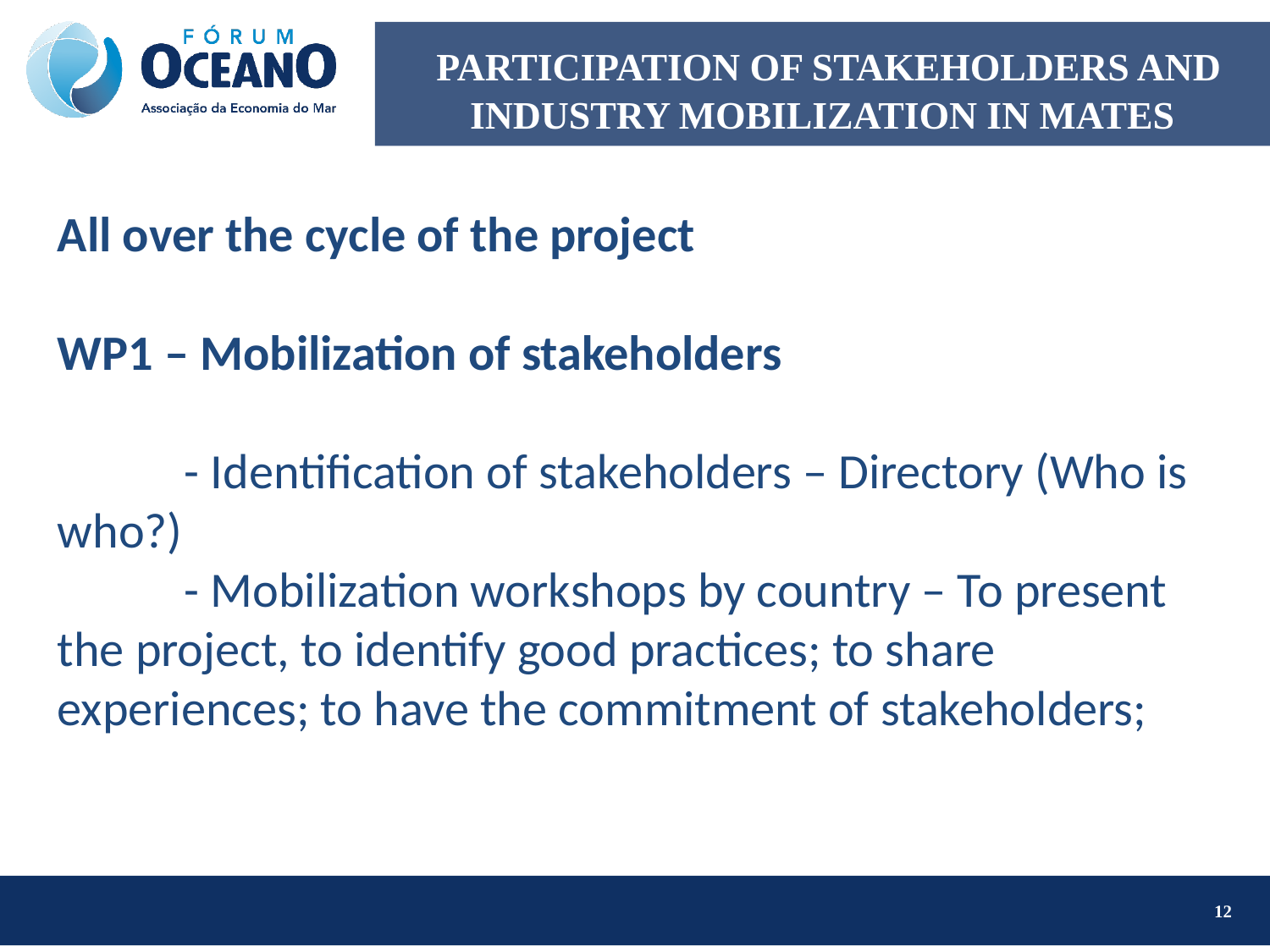

# PARTICIPATION OF STAKEHOLDERS AND INDUSTRY MOBILIZATION IN MATES
All over the cycle of the project

WP1 – Mobilization of stakeholders

	- Identification of stakeholders – Directory (Who is who?)
	- Mobilization workshops by country – To present the project, to identify good practices; to share experiences; to have the commitment of stakeholders;